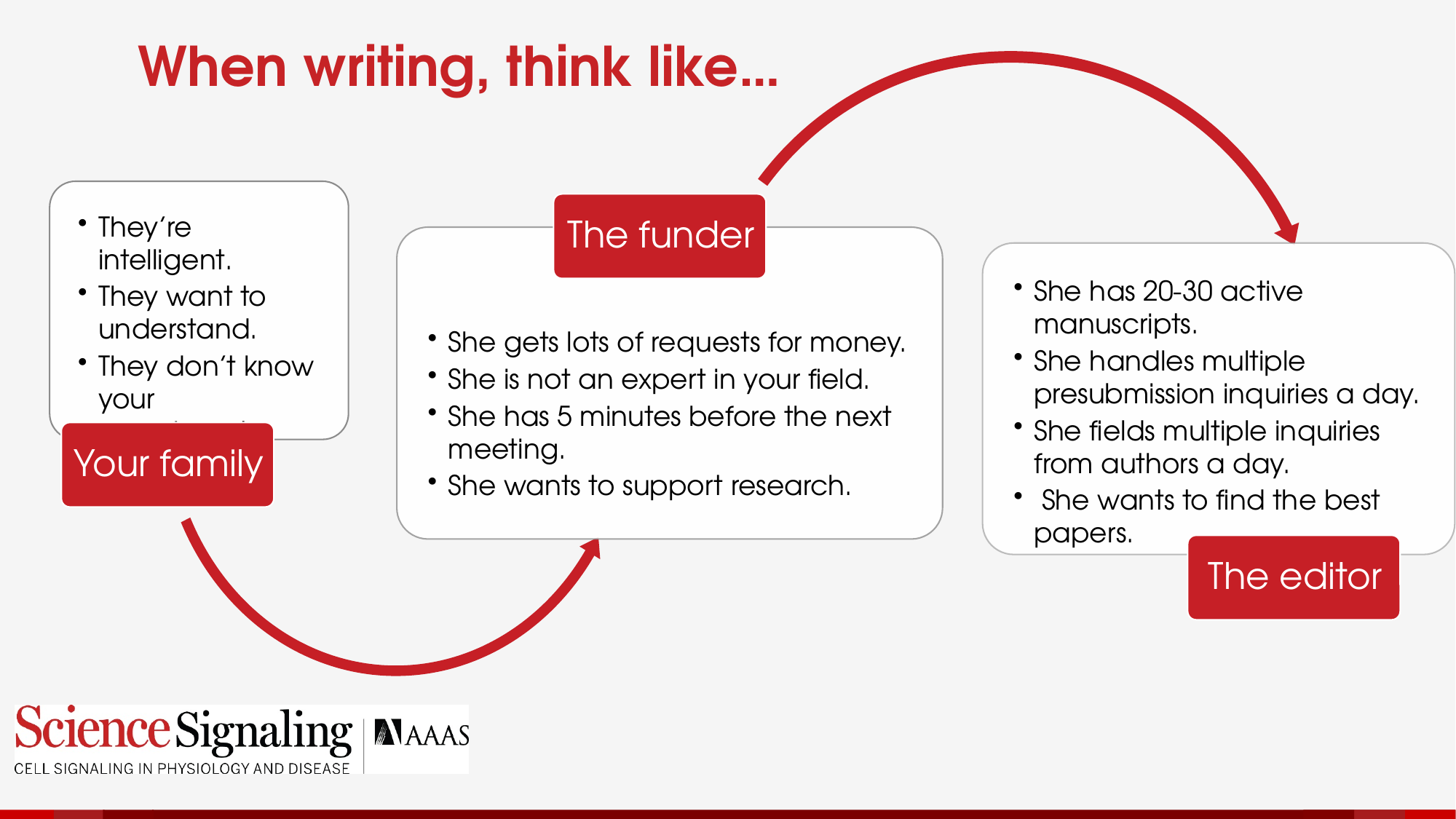

When writing, think like…
They’re intelligent.
They want to understand.
They don’t know your experiments.
Your family
She gets lots of requests for money.
She is not an expert in your field.
She has 5 minutes before the next meeting.
She wants to support research.
The funder
She has 20-30 active manuscripts.
She handles multiple presubmission inquiries a day.
She fields multiple inquiries from authors a day.
 She wants to find the best papers.
The editor